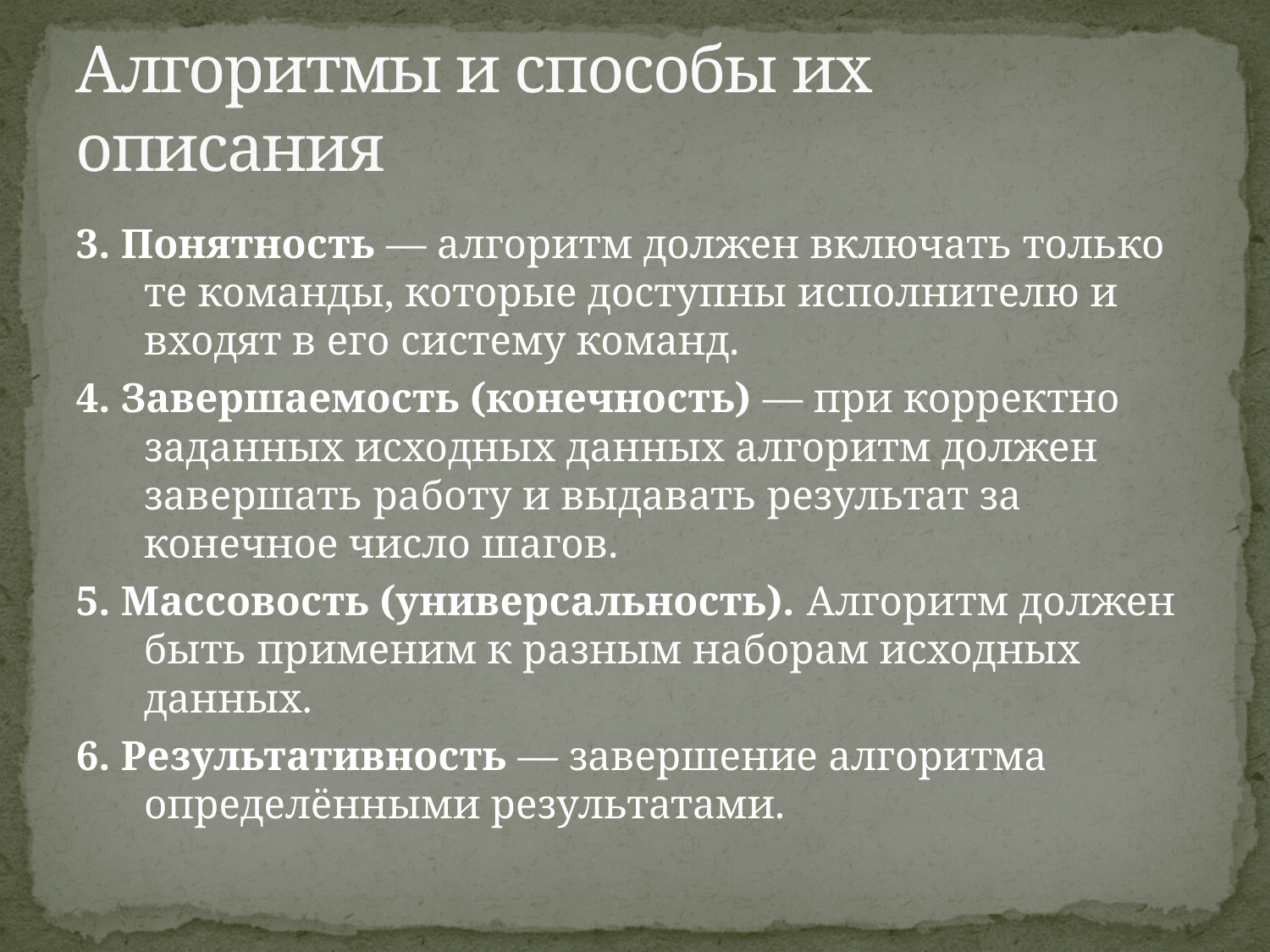

# Алгоритмы и способы их описания
3. Понятность — алгоритм должен включать только те команды, которые доступны исполнителю и входят в его систему команд.
4. Завершаемость (конечность) — при корректно заданных исходных данных алгоритм должен завершать работу и выдавать результат за конечное число шагов.
5. Массовость (универсальность). Алгоритм должен быть применим к разным наборам исходных данных.
6. Результативность — завершение алгоритма определёнными результатами.